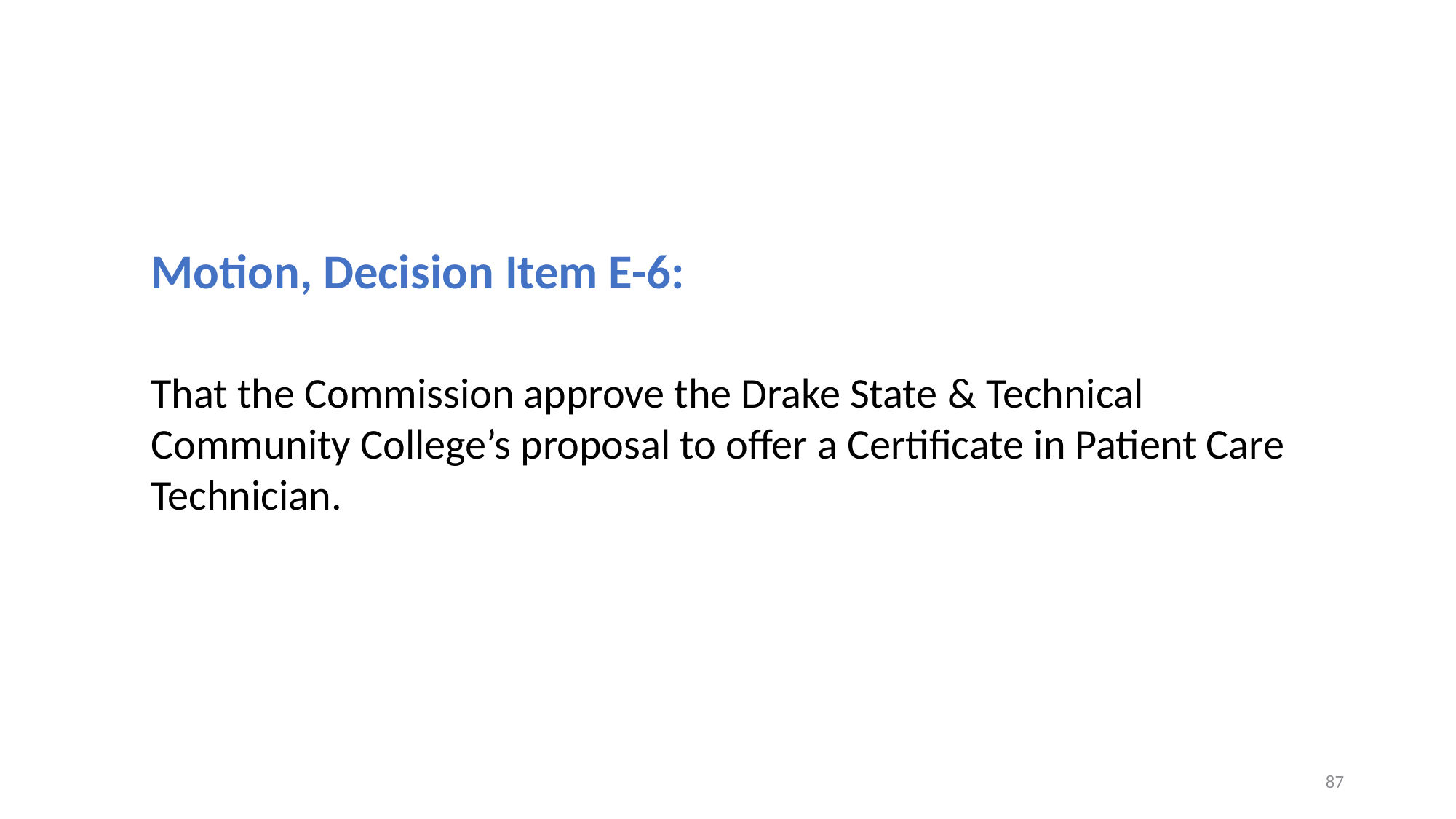

Motion, Decision Item E-6:

That the Commission approve the Drake State & Technical Community College’s proposal to offer a Certificate in Patient Care Technician.
87